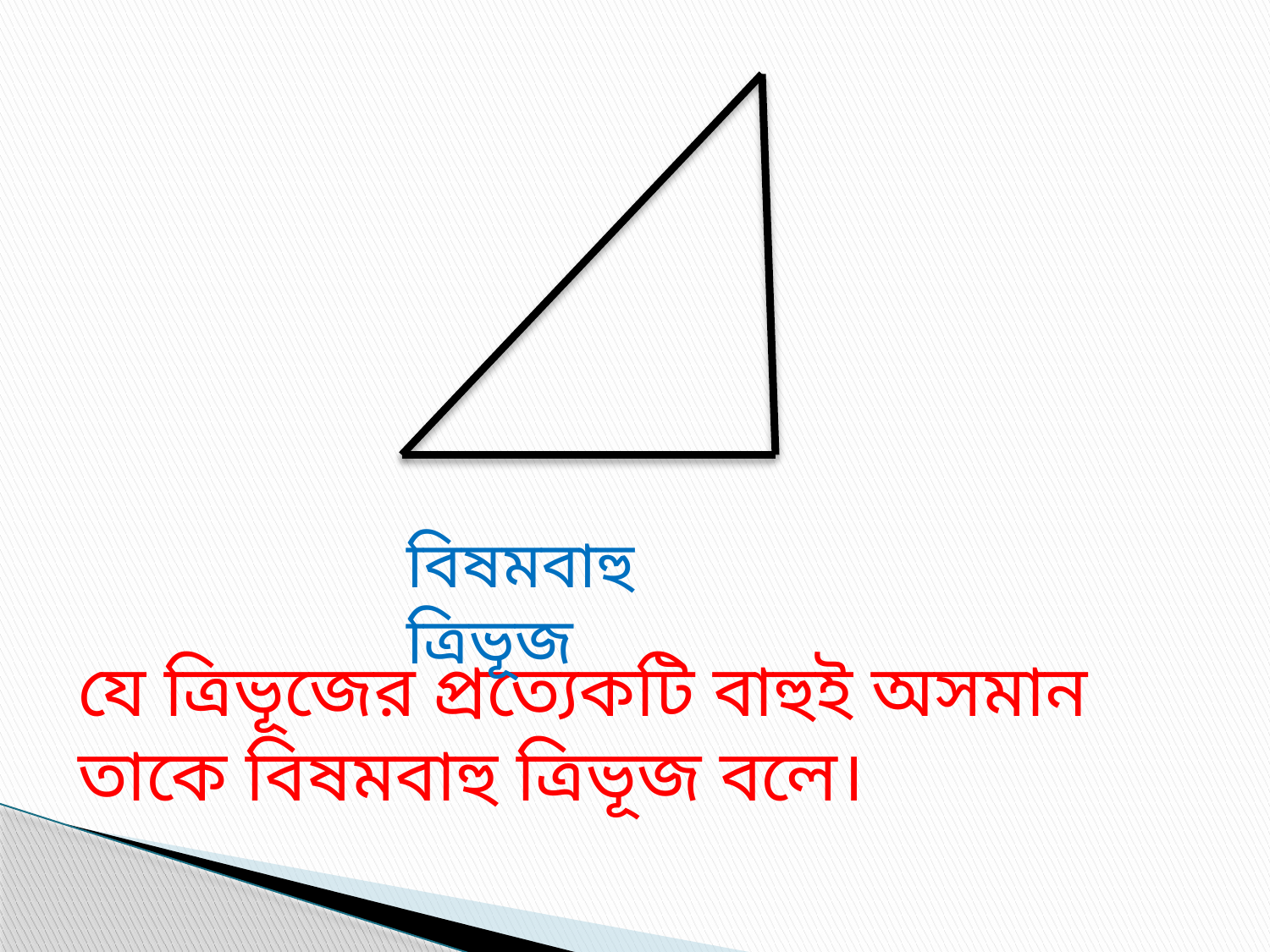

বিষমবাহু ত্রিভূজ
যে ত্রিভূজের প্রত্যেকটি বাহুই অসমান তাকে বিষমবাহু ত্রিভূজ বলে।